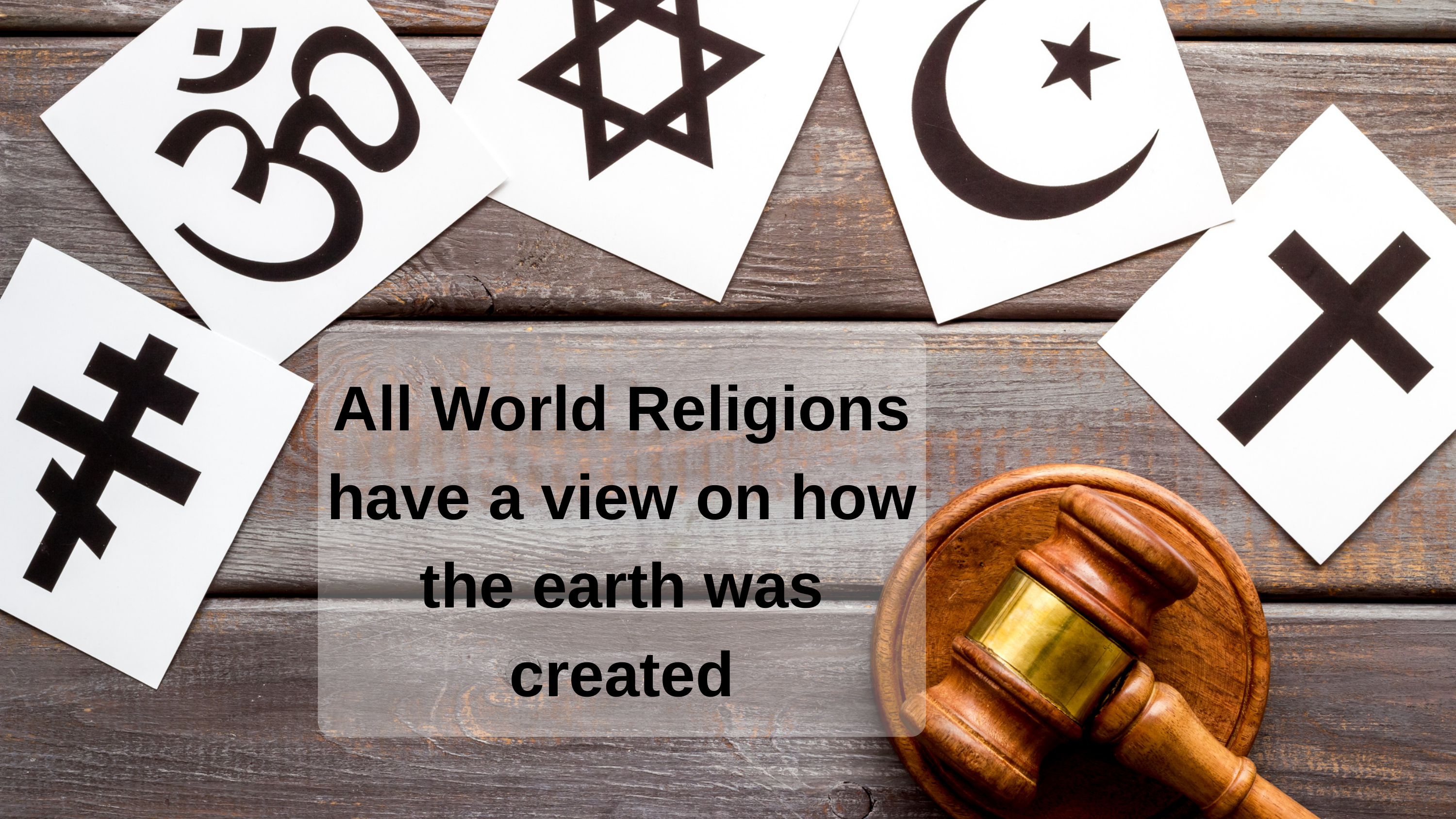

All World Religions have a view on how the earth was created